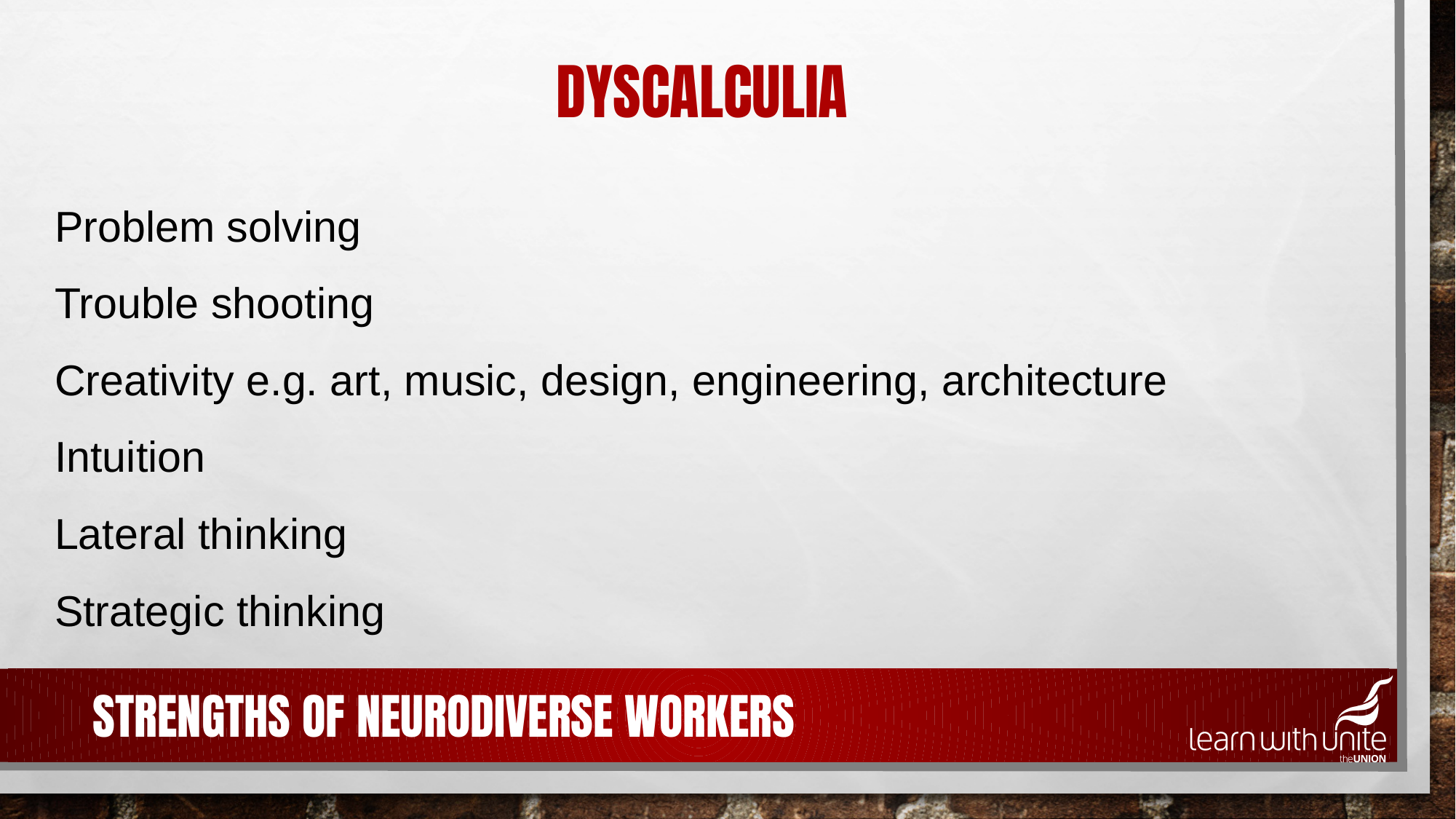

# dyscalculia
Problem solving
Trouble shooting
Creativity e.g. art, music, design, engineering, architecture
Intuition
Lateral thinking
Strategic thinking
Strengths of NEURODIVERSE WORKERS